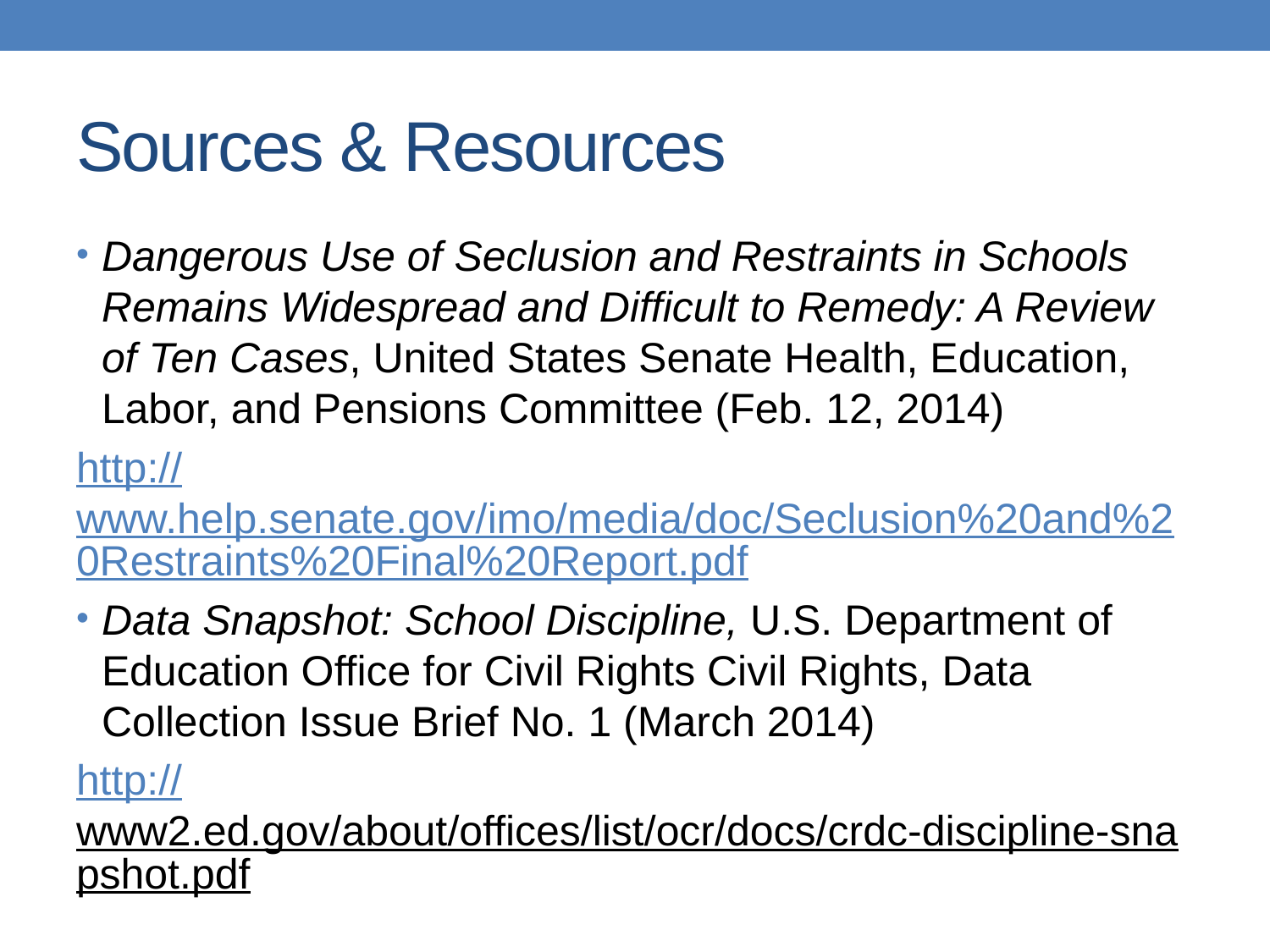

# Sources & Resources
Dangerous Use of Seclusion and Restraints in Schools Remains Widespread and Difficult to Remedy: A Review of Ten Cases, United States Senate Health, Education, Labor, and Pensions Committee (Feb. 12, 2014)
http://www.help.senate.gov/imo/media/doc/Seclusion%20and%20Restraints%20Final%20Report.pdf
Data Snapshot: School Discipline, U.S. Department of Education Office for Civil Rights Civil Rights, Data Collection Issue Brief No. 1 (March 2014)
http://www2.ed.gov/about/offices/list/ocr/docs/crdc-discipline-snapshot.pdf